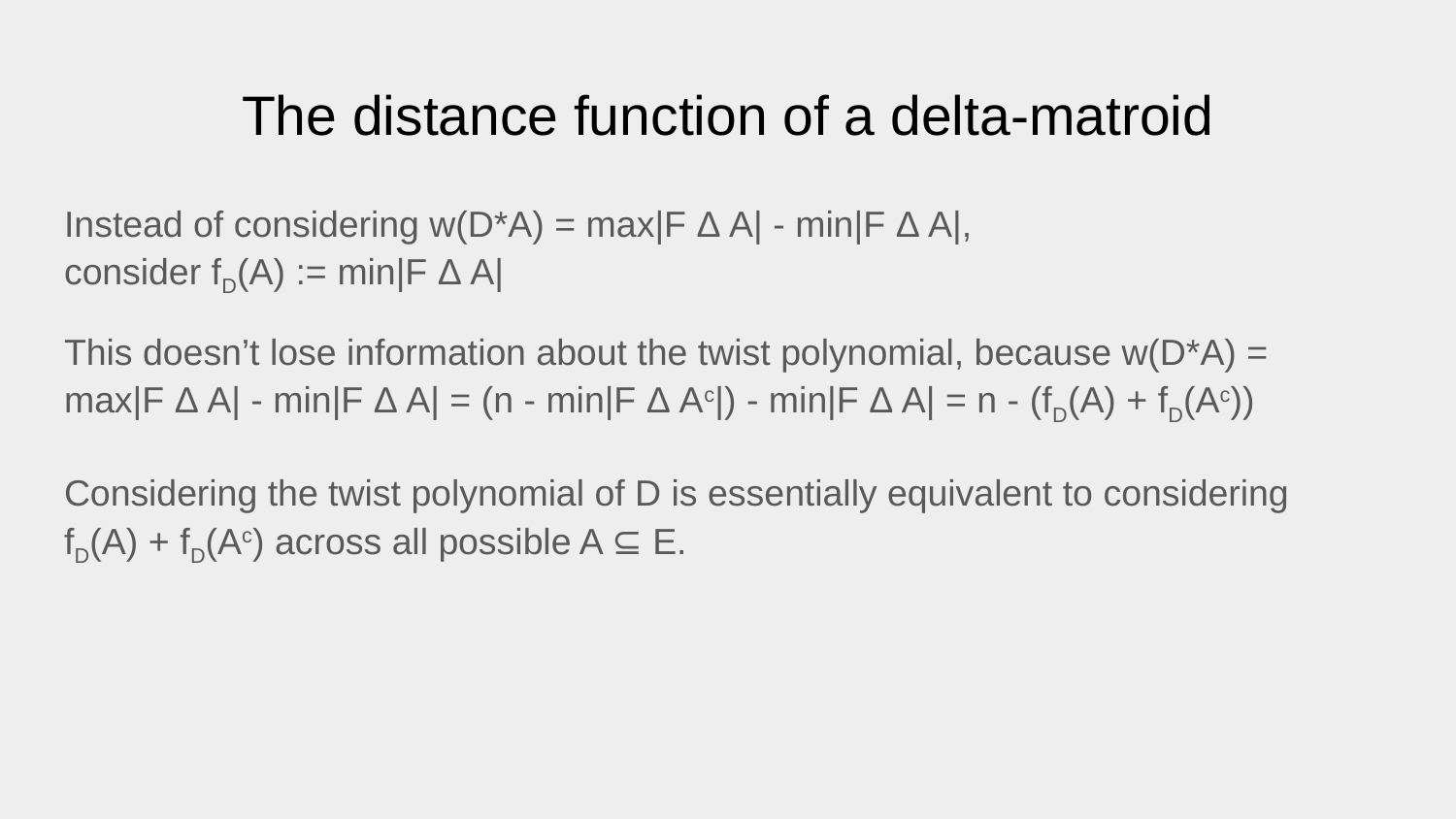

# The distance function of a delta-matroid
Instead of considering w(D*A) = max|F Δ A| - min|F Δ A|, consider fD(A) := min|F Δ A|
This doesn’t lose information about the twist polynomial, because w(D*A) = max|F Δ A| - min|F Δ A| = (n - min|F Δ Ac|) - min|F Δ A| = n - (fD(A) + fD(Ac))
Considering the twist polynomial of D is essentially equivalent to considering fD(A) + fD(Ac) across all possible A ⊆ E.